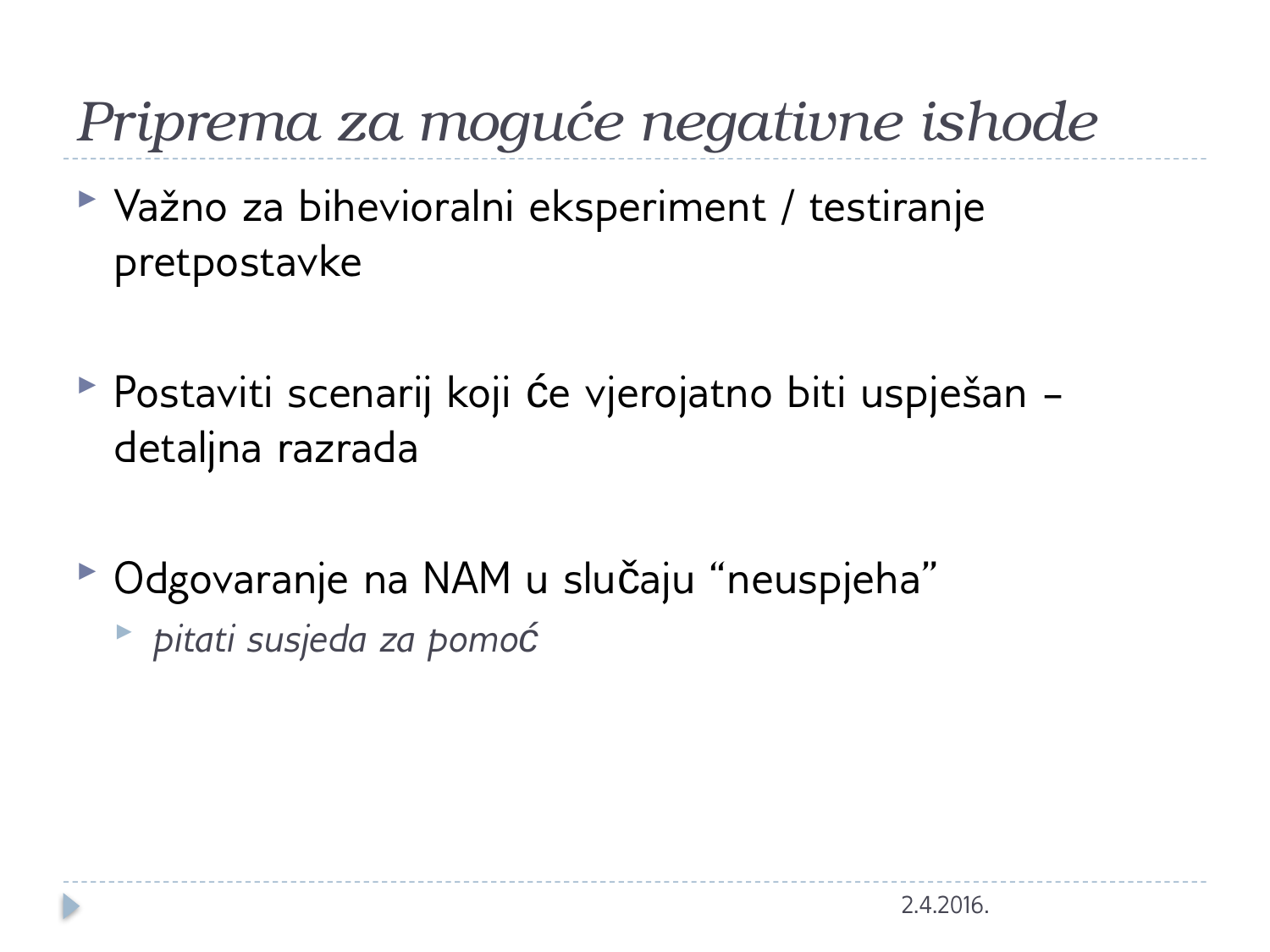

# Priprema za moguće negativne ishode
Važno za bihevioralni eksperiment / testiranje pretpostavke

Postaviti scenarij koji će vjerojatno biti uspješan – detaljna razrada

Odgovaranje na NAM u slučaju “neuspjeha”
pitati susjeda za pomoć
2.4.2016.